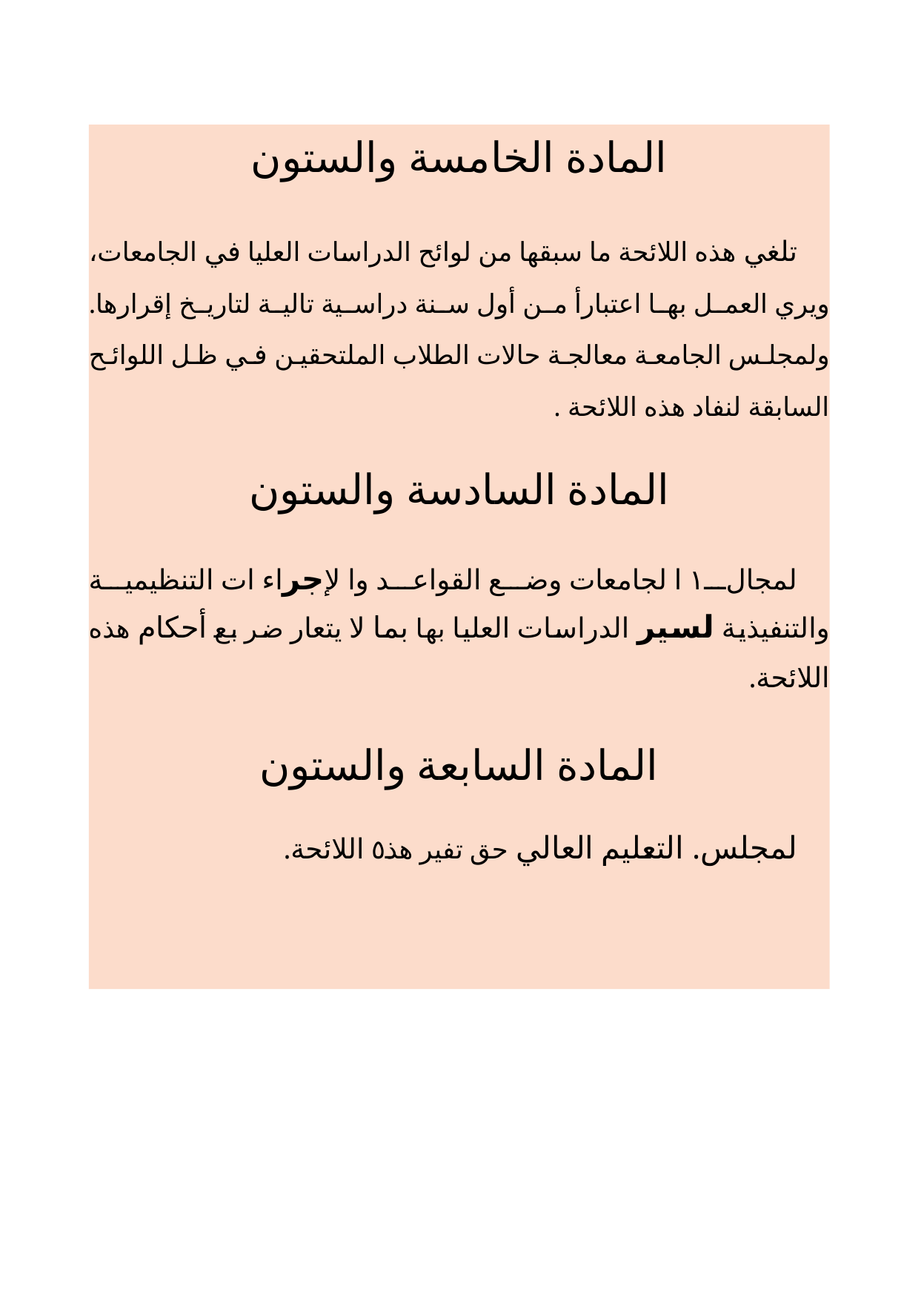

المادة الخامسة والستون
تلغي هذه اللائحة ما سبقها من لوائح الدراسات العليا في الجامعات، ويري العمل بها اعتبارأ من أول سنة دراسية تالية لتاريخ إقرارها. ولمجلس الجامعة معالجة حالات الطلاب الملتحقين في ظل اللوائح السابقة لنفاد هذه اللائحة .
المادة السادسة والستون
لمجال١ ا لجامعات وضع القواعد وا لإجراء ات التنظيمية والتنفيذية لسير الدراسات العليا بها بما لا يتعار ضر بع أحكام هذه اللائحة.
المادة السابعة والستون
لمجلس. التعليم العالي حق تفير هذ٥ اللائحة.